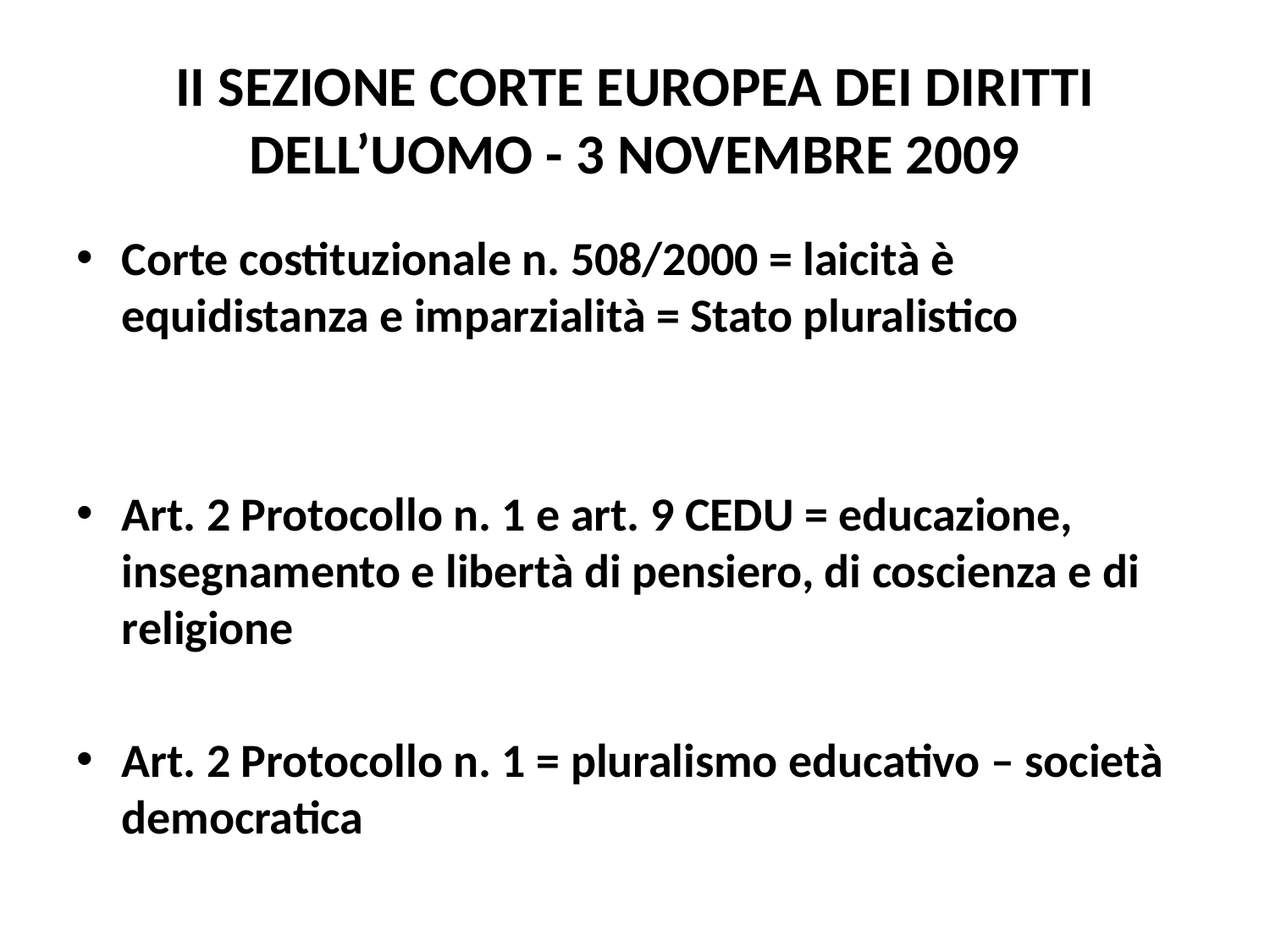

# II SEZIONE CORTE EUROPEA DEI DIRITTI DELL’UOMO - 3 NOVEMBRE 2009
Corte costituzionale n. 508/2000 = laicità è equidistanza e imparzialità = Stato pluralistico

Art. 2 Protocollo n. 1 e art. 9 CEDU = educazione, insegnamento e libertà di pensiero, di coscienza e di religione

Art. 2 Protocollo n. 1 = pluralismo educativo – società democratica